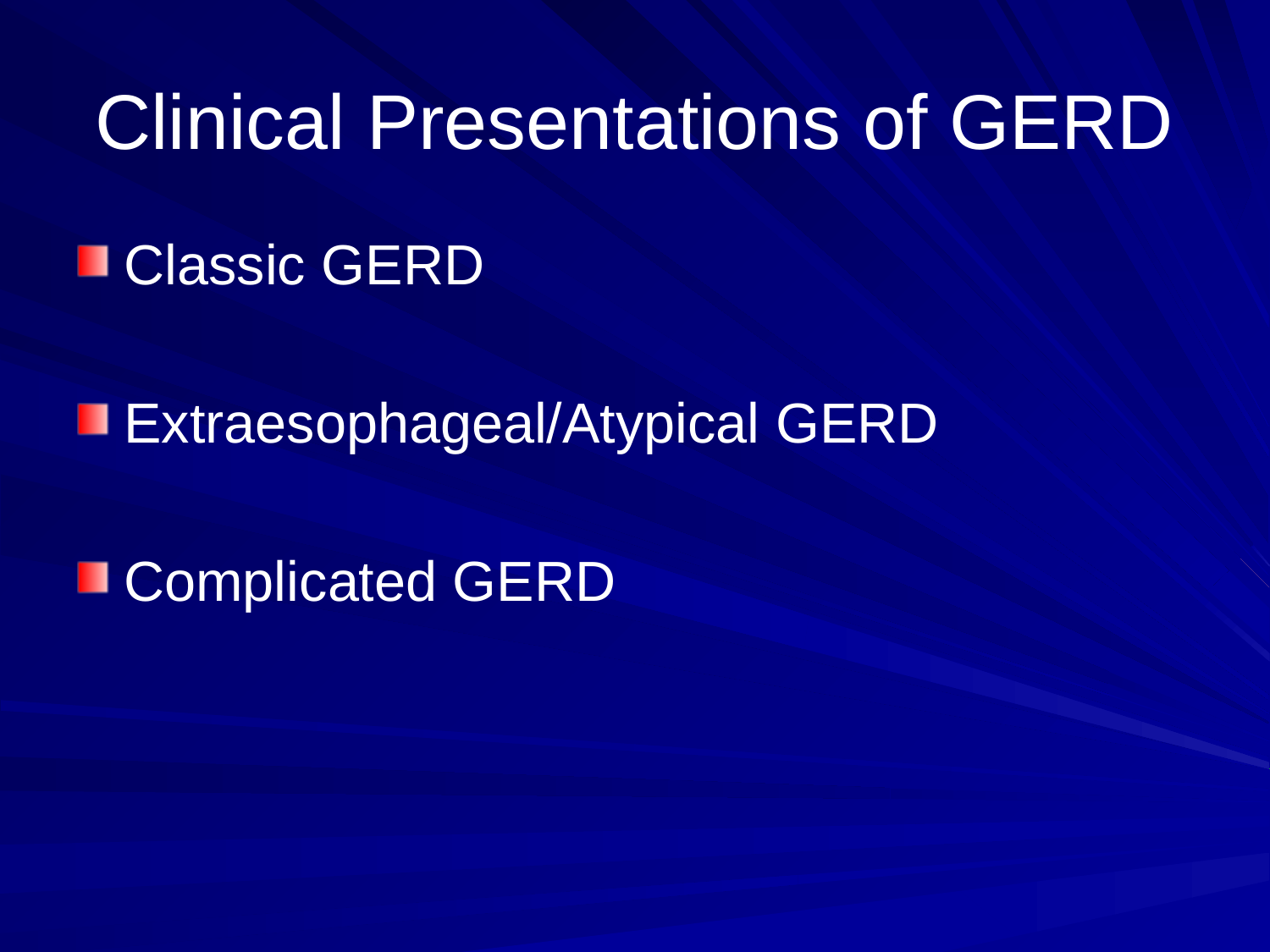

# Clinical Presentations of GERD
Classic GERD

Extraesophageal/Atypical GERD

Complicated GERD